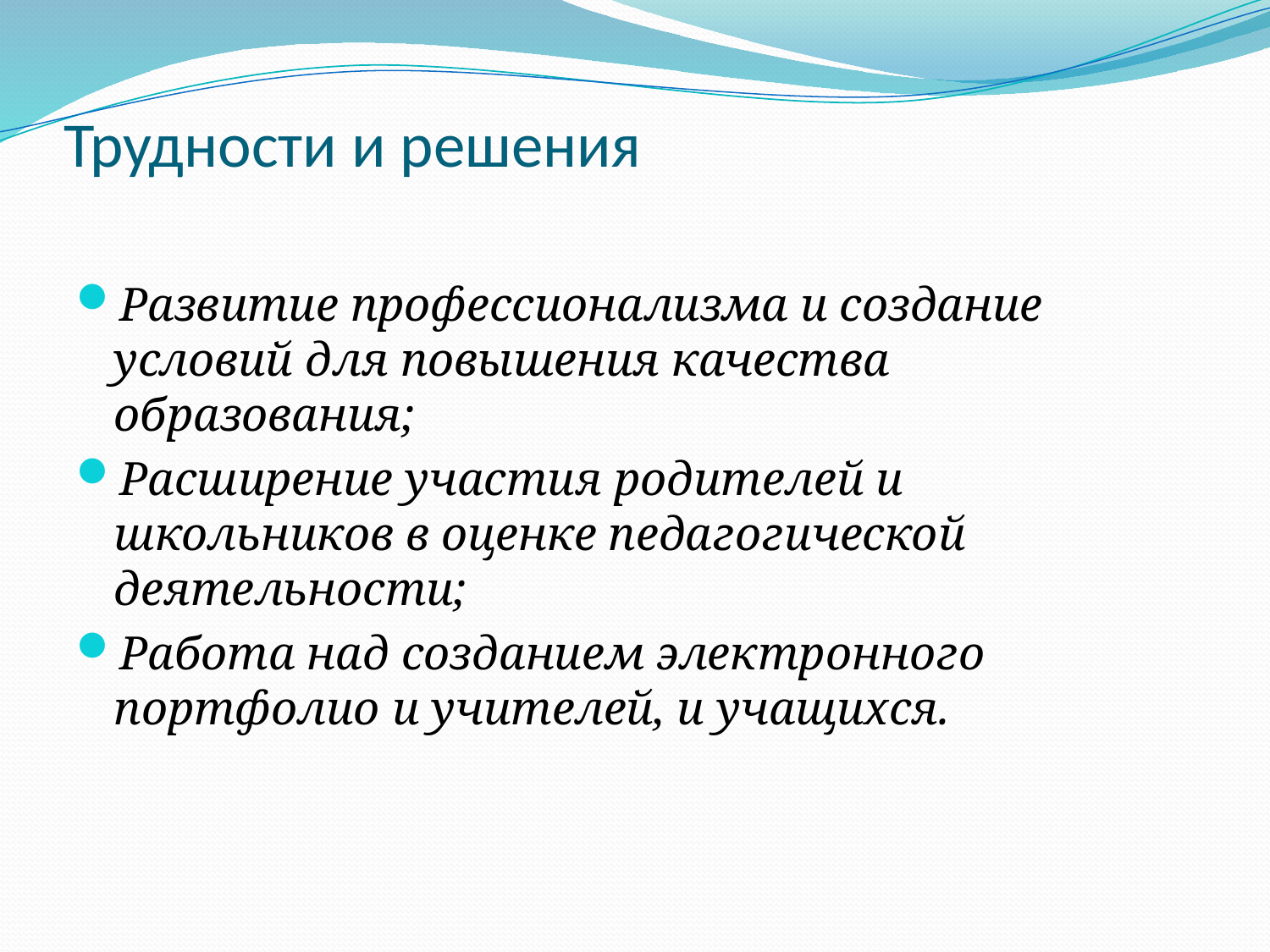

# Трудности и решения
Развитие профессионализма и создание условий для повышения качества образования;
Расширение участия родителей и школьников в оценке педагогической деятельности;
Работа над созданием электронного портфолио и учителей, и учащихся.